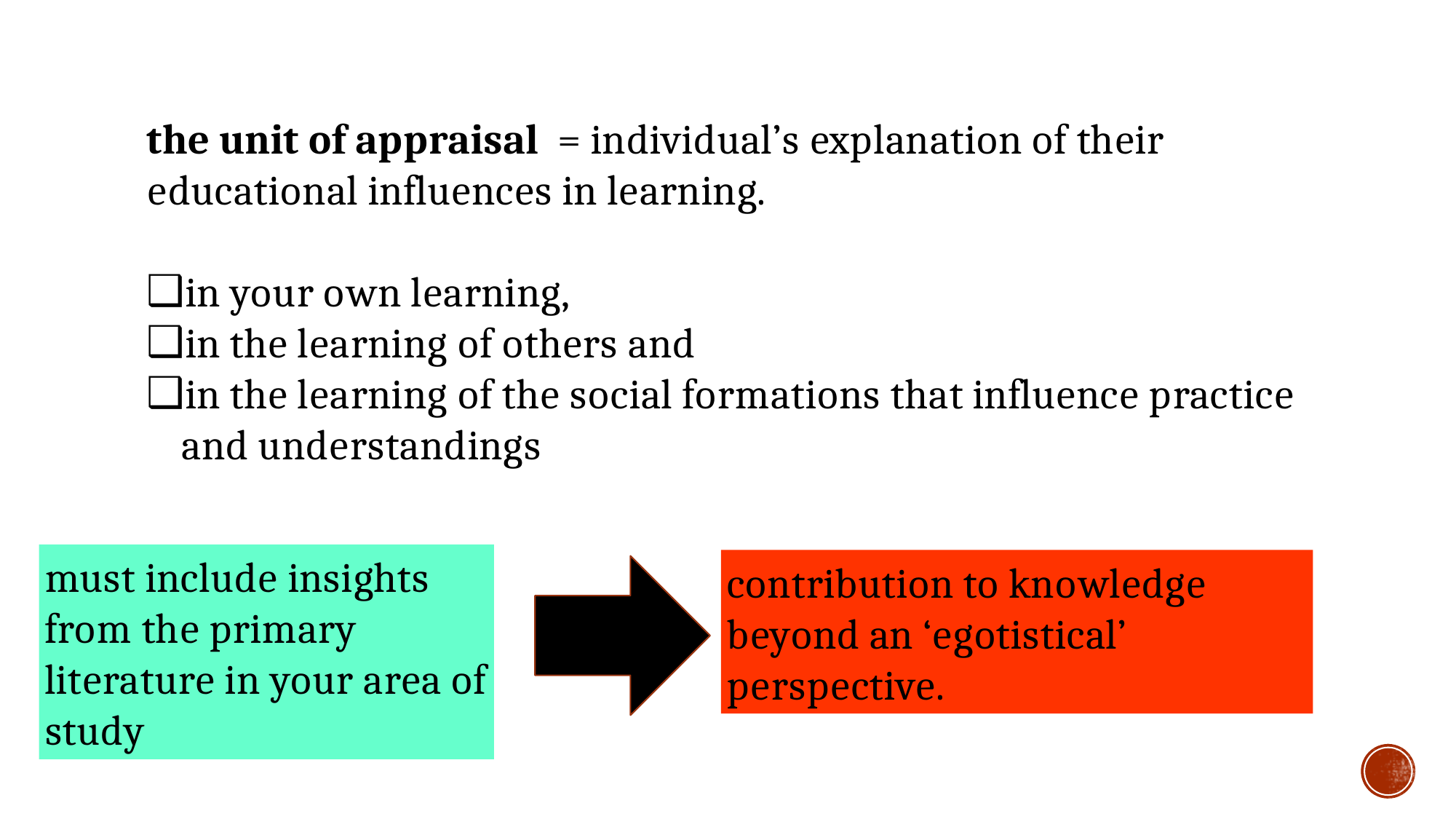

the unit of appraisal  = individual’s explanation of their educational influences in learning.

in your own learning,
in the learning of others and
in the learning of the social formations that influence practice and understandings

must include insights from the primary literature in your area of study
contribution to knowledge beyond an ‘egotistical’ perspective.